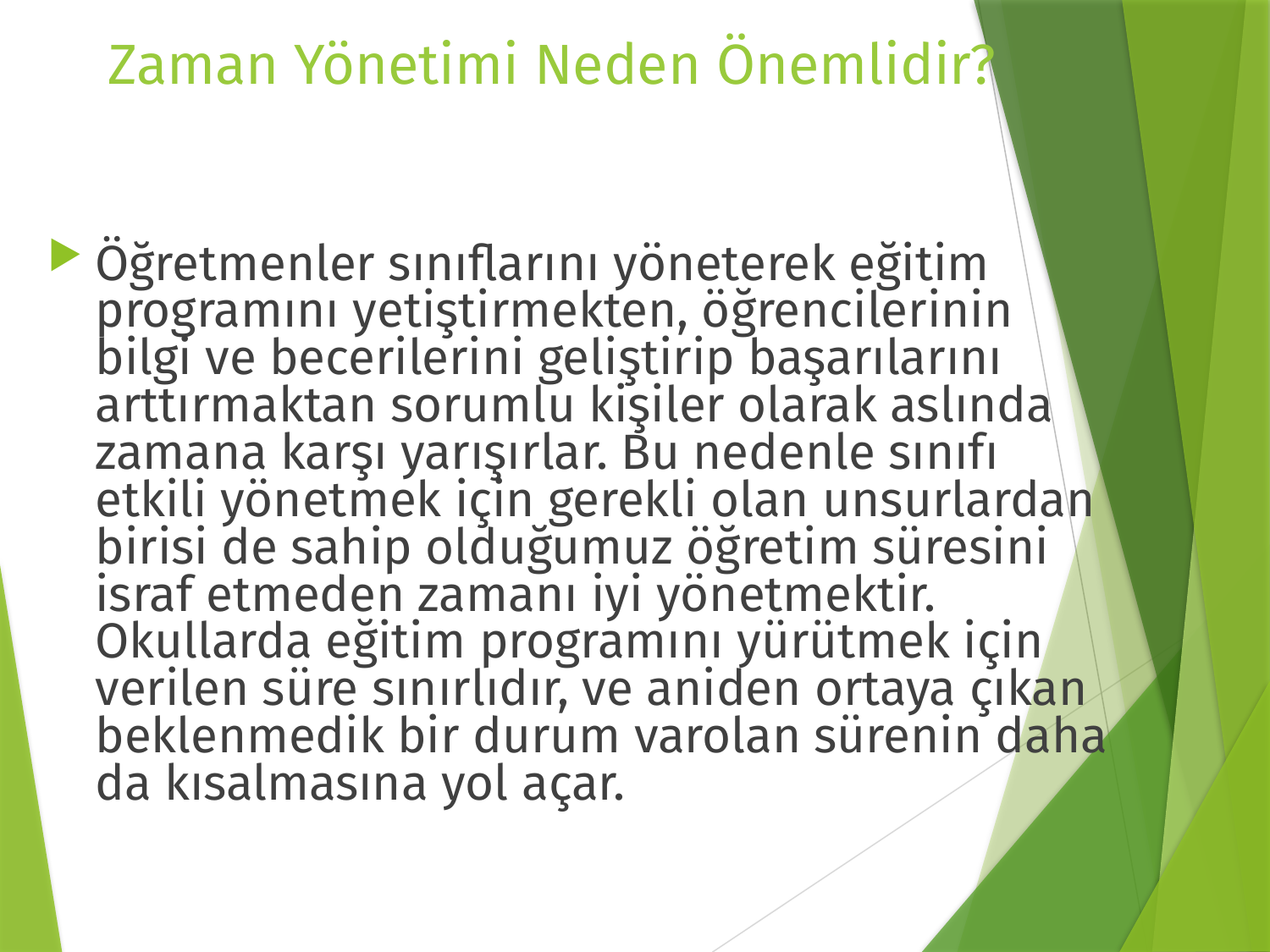

# Zaman Yönetimi Neden Önemlidir?
Öğretmenler sınıflarını yöneterek eğitim programını yetiştirmekten, öğrencilerinin bilgi ve becerilerini geliştirip başarılarını arttırmaktan sorumlu kişiler olarak aslında zamana karşı yarışırlar. Bu nedenle sınıfı etkili yönetmek için gerekli olan unsurlardan birisi de sahip olduğumuz öğretim süresini israf etmeden zamanı iyi yönetmektir. Okullarda eğitim programını yürütmek için verilen süre sınırlıdır, ve aniden ortaya çıkan beklenmedik bir durum varolan sürenin daha da kısalmasına yol açar.